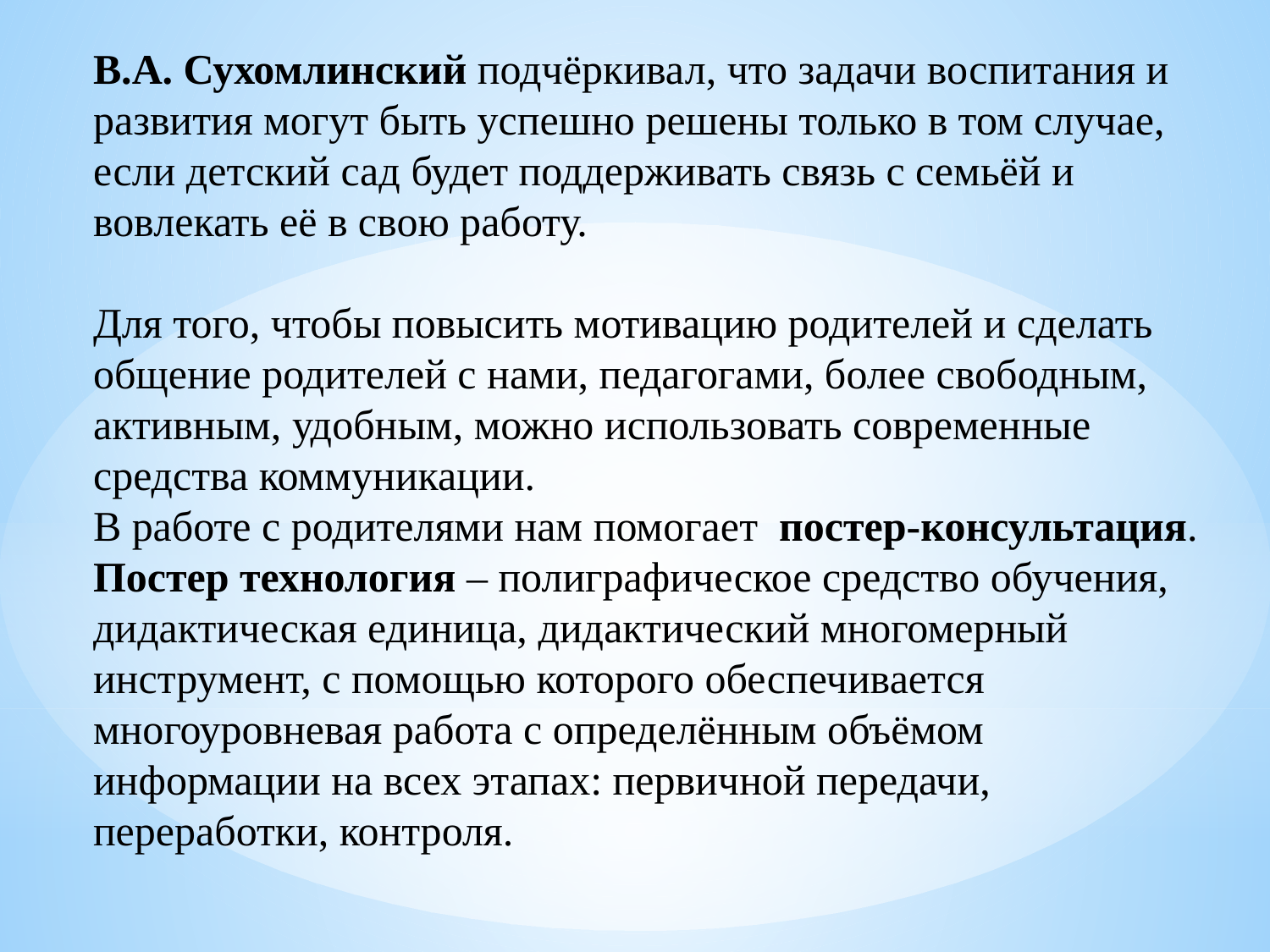

В.А. Сухомлинский подчёркивал, что задачи воспитания и развития могут быть успешно решены только в том случае, если детский сад будет поддерживать связь с семьёй и вовлекать её в свою работу.

Для того, чтобы повысить мотивацию родителей и сделать общение родителей с нами, педагогами, более свободным, активным, удобным, можно использовать современные средства коммуникации.
В работе с родителями нам помогает  постер-консультация.
Постер технология – полиграфическое средство обучения, дидактическая единица, дидактический многомерный инструмент, с помощью которого обеспечивается многоуровневая работа с определённым объёмом информации на всех этапах: первичной передачи, переработки, контроля.